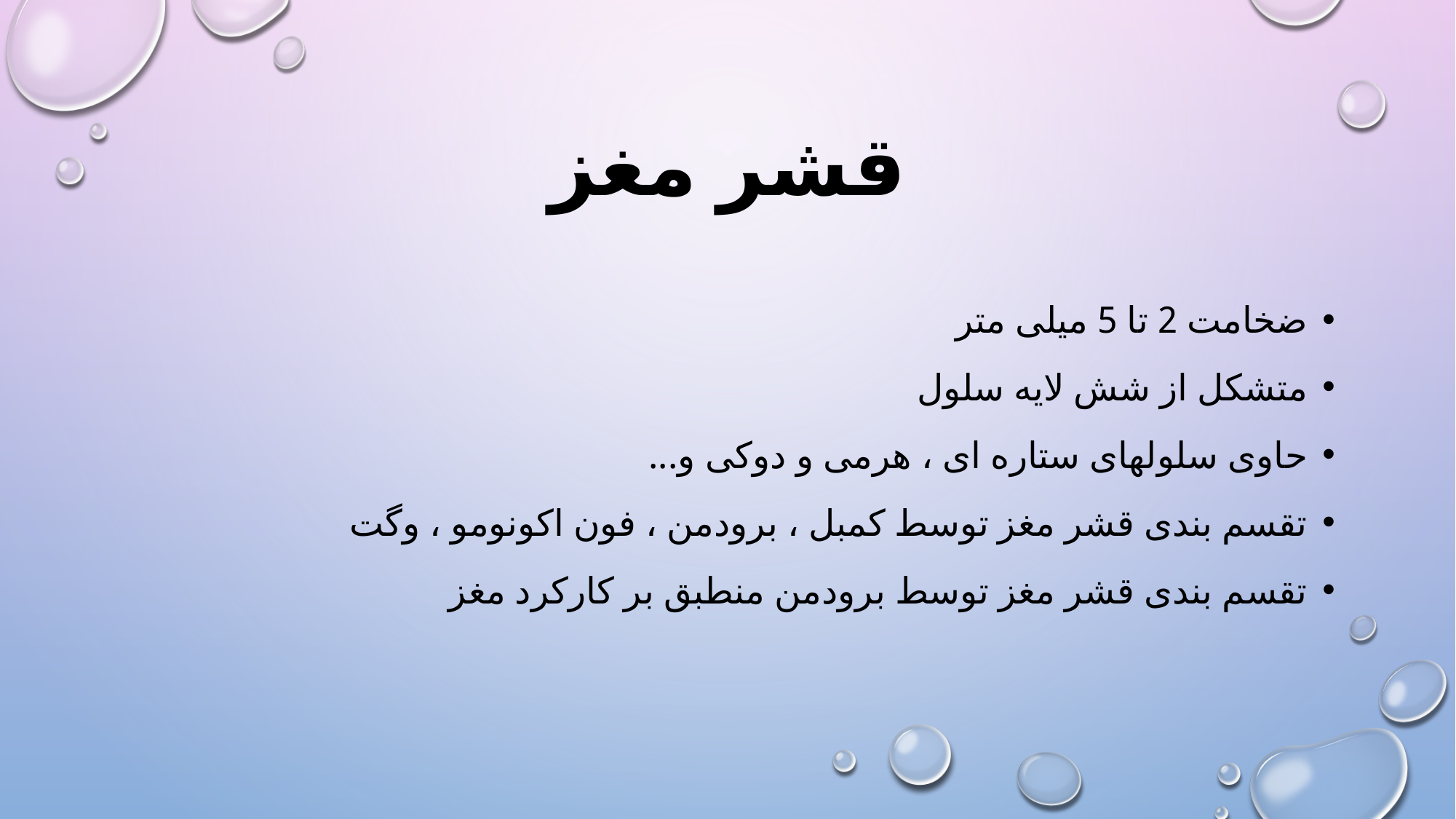

# قشر مغز
ضخامت 2 تا 5 میلی متر
متشکل از شش لایه سلول
حاوی سلولهای ستاره ای ، هرمی و دوکی و...
تقسم بندی قشر مغز توسط کمبل ، برودمن ، فون اکونومو ، وگت
تقسم بندی قشر مغز توسط برودمن منطبق بر کارکرد مغز